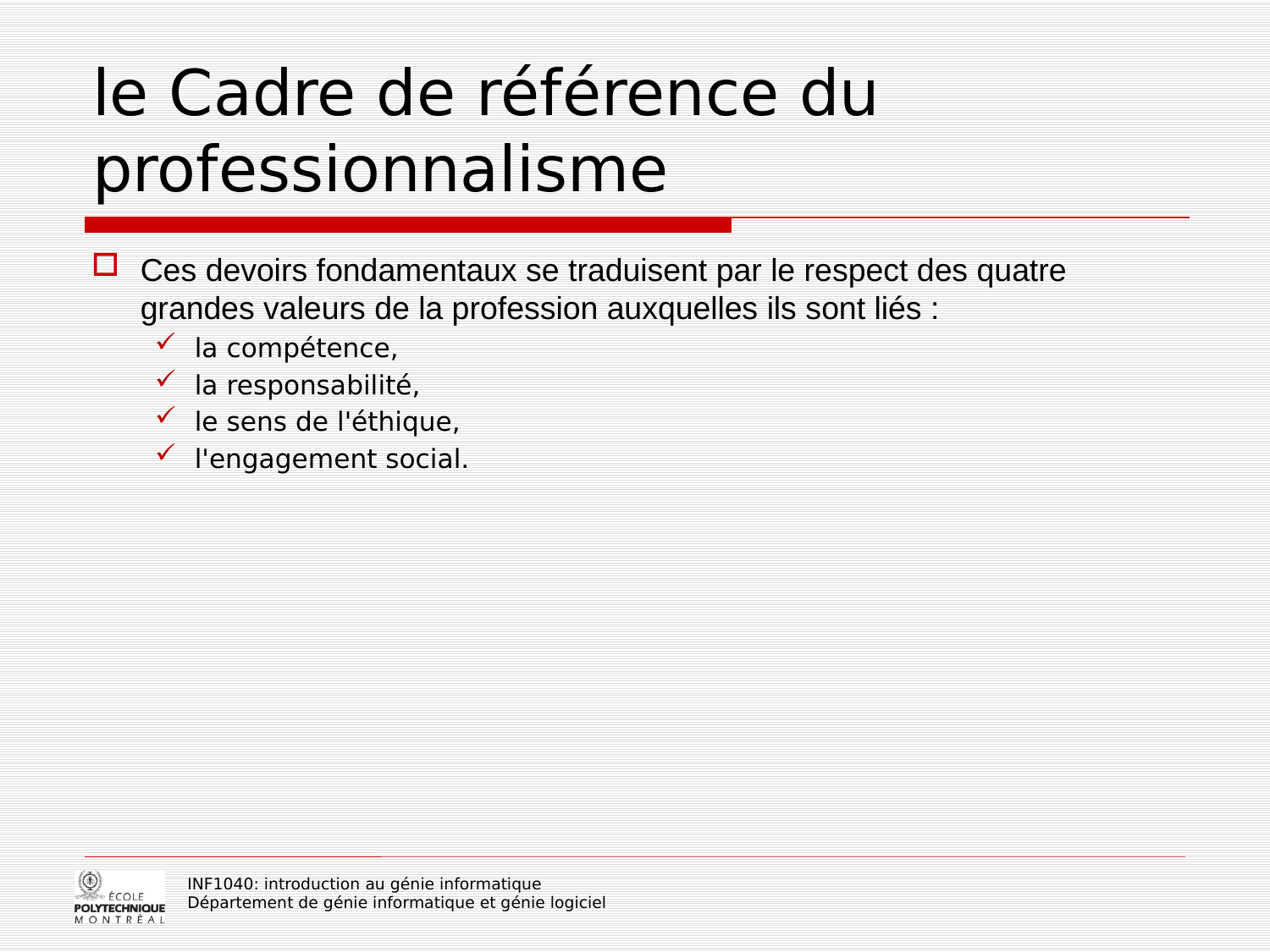

# le Cadre de référence du professionnalisme
Ces devoirs fondamentaux se traduisent par le respect des quatre grandes valeurs de la profession auxquelles ils sont liés :
la compétence,
la responsabilité,
le sens de l'éthique,
l'engagement social.

INF1040: introduction au génie informatique
Département de génie informatique et génie logiciel